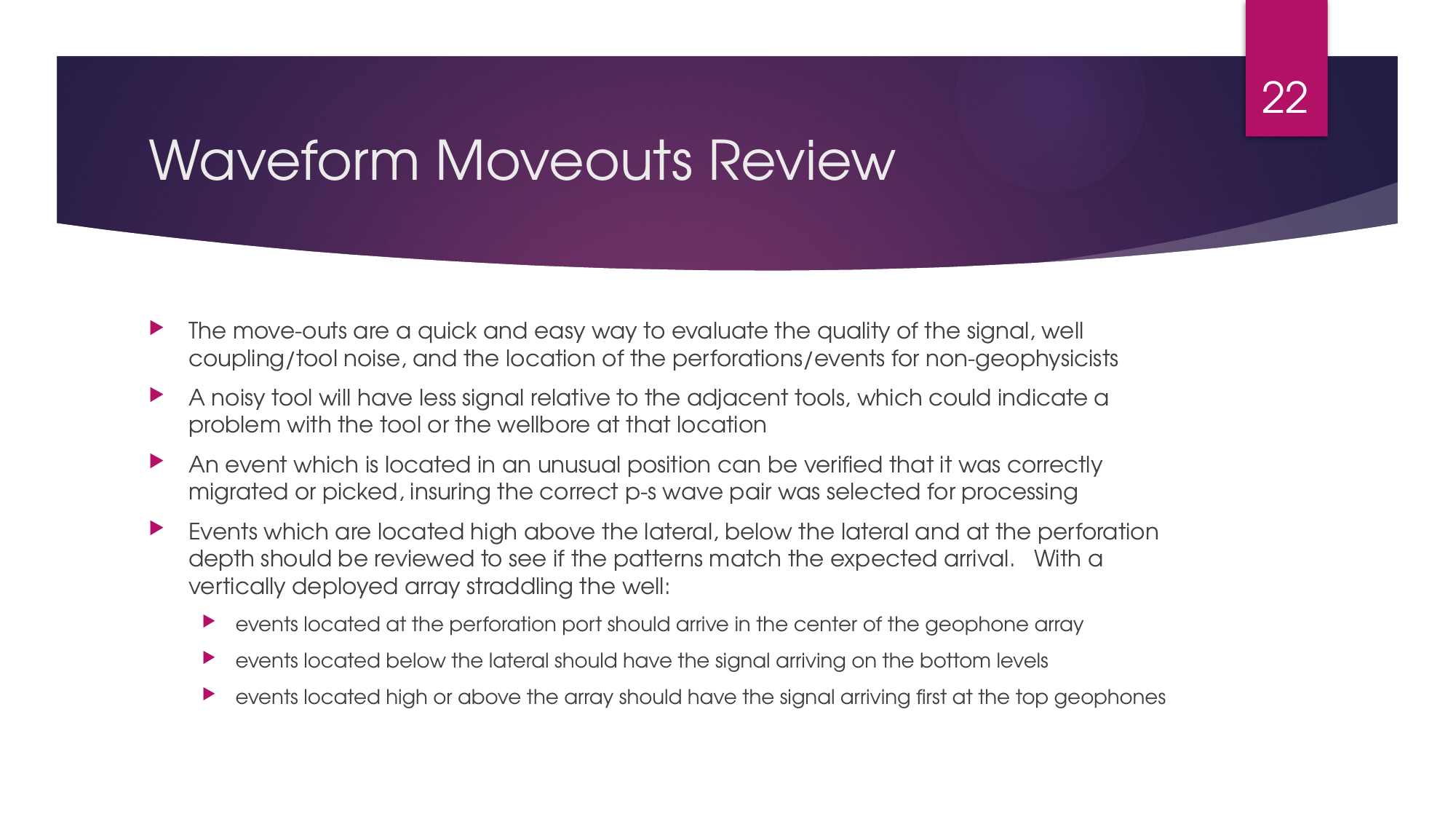

22
# Waveform Moveouts Review
The move-outs are a quick and easy way to evaluate the quality of the signal, well coupling/tool noise, and the location of the perforations/events for non-geophysicists
A noisy tool will have less signal relative to the adjacent tools, which could indicate a problem with the tool or the wellbore at that location
An event which is located in an unusual position can be verified that it was correctly migrated or picked, insuring the correct p-s wave pair was selected for processing
Events which are located high above the lateral, below the lateral and at the perforation depth should be reviewed to see if the patterns match the expected arrival.   With a vertically deployed array straddling the well:
events located at the perforation port should arrive in the center of the geophone array
events located below the lateral should have the signal arriving on the bottom levels
events located high or above the array should have the signal arriving first at the top geophones